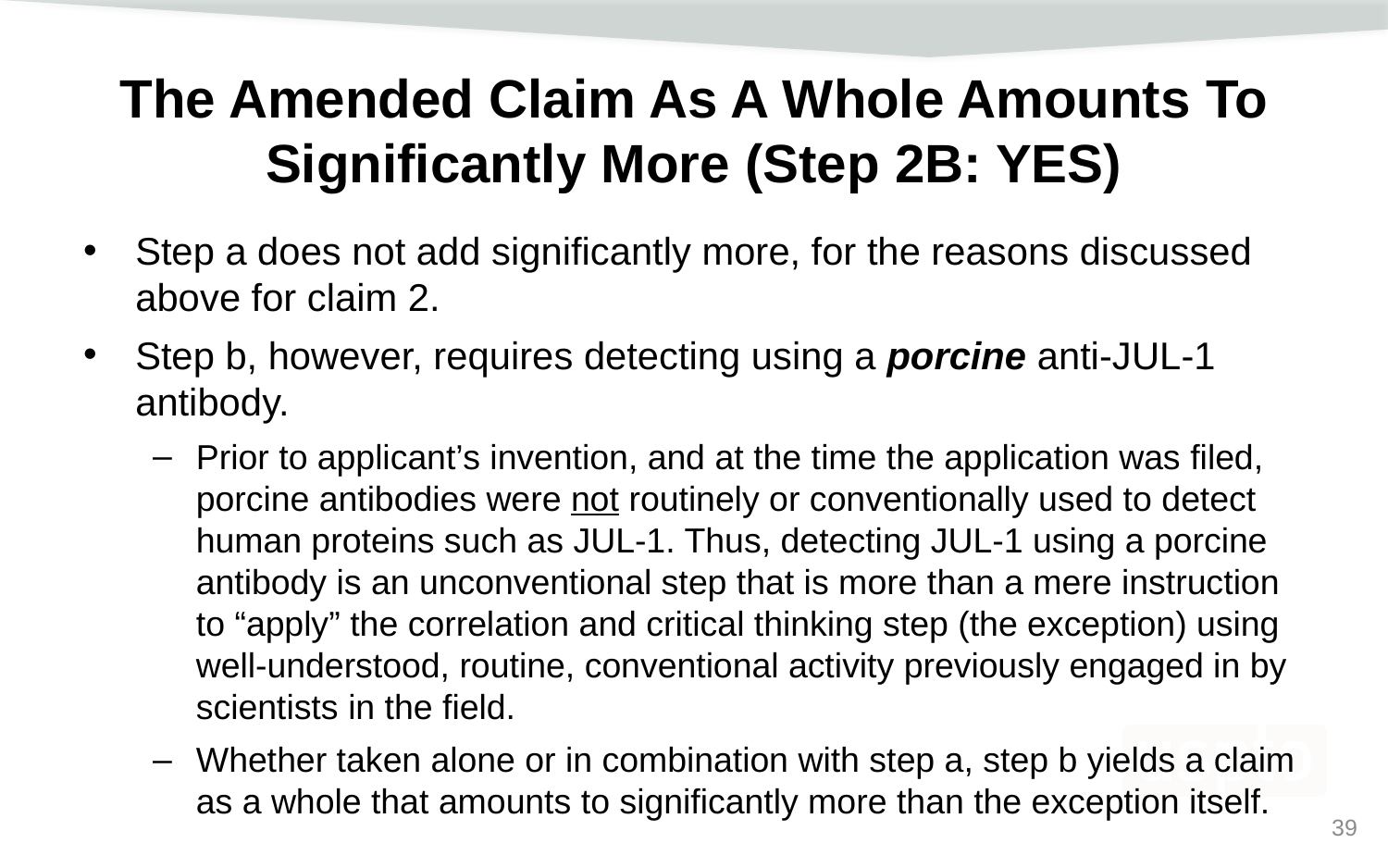

# The Amended Claim As A Whole Amounts To Significantly More (Step 2B: YES)
Step a does not add significantly more, for the reasons discussed above for claim 2.
Step b, however, requires detecting using a porcine anti-JUL-1 antibody.
Prior to applicant’s invention, and at the time the application was filed, porcine antibodies were not routinely or conventionally used to detect human proteins such as JUL-1. Thus, detecting JUL-1 using a porcine antibody is an unconventional step that is more than a mere instruction to “apply” the correlation and critical thinking step (the exception) using well-understood, routine, conventional activity previously engaged in by scientists in the field.
Whether taken alone or in combination with step a, step b yields a claim as a whole that amounts to significantly more than the exception itself.
39